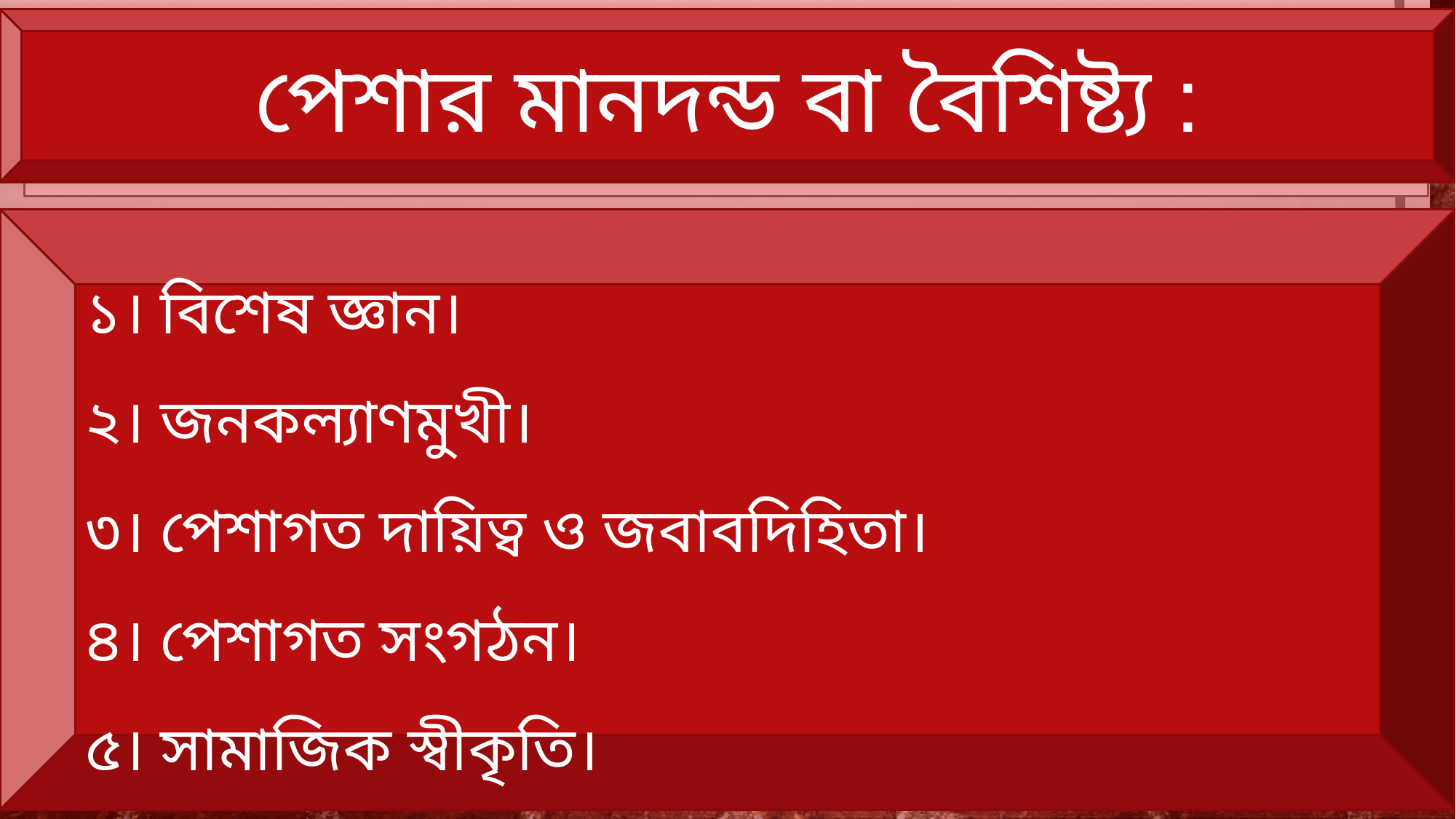

পেশার মানদন্ড বা বৈশিষ্ট্য :

১। বিশেষ জ্ঞান।
২। জনকল্যাণমুখী।
৩। পেশাগত দায়িত্ব ও জবাবদিহিতা।
৪। পেশাগত সংগঠন।
৫। সামাজিক স্বীকৃতি।